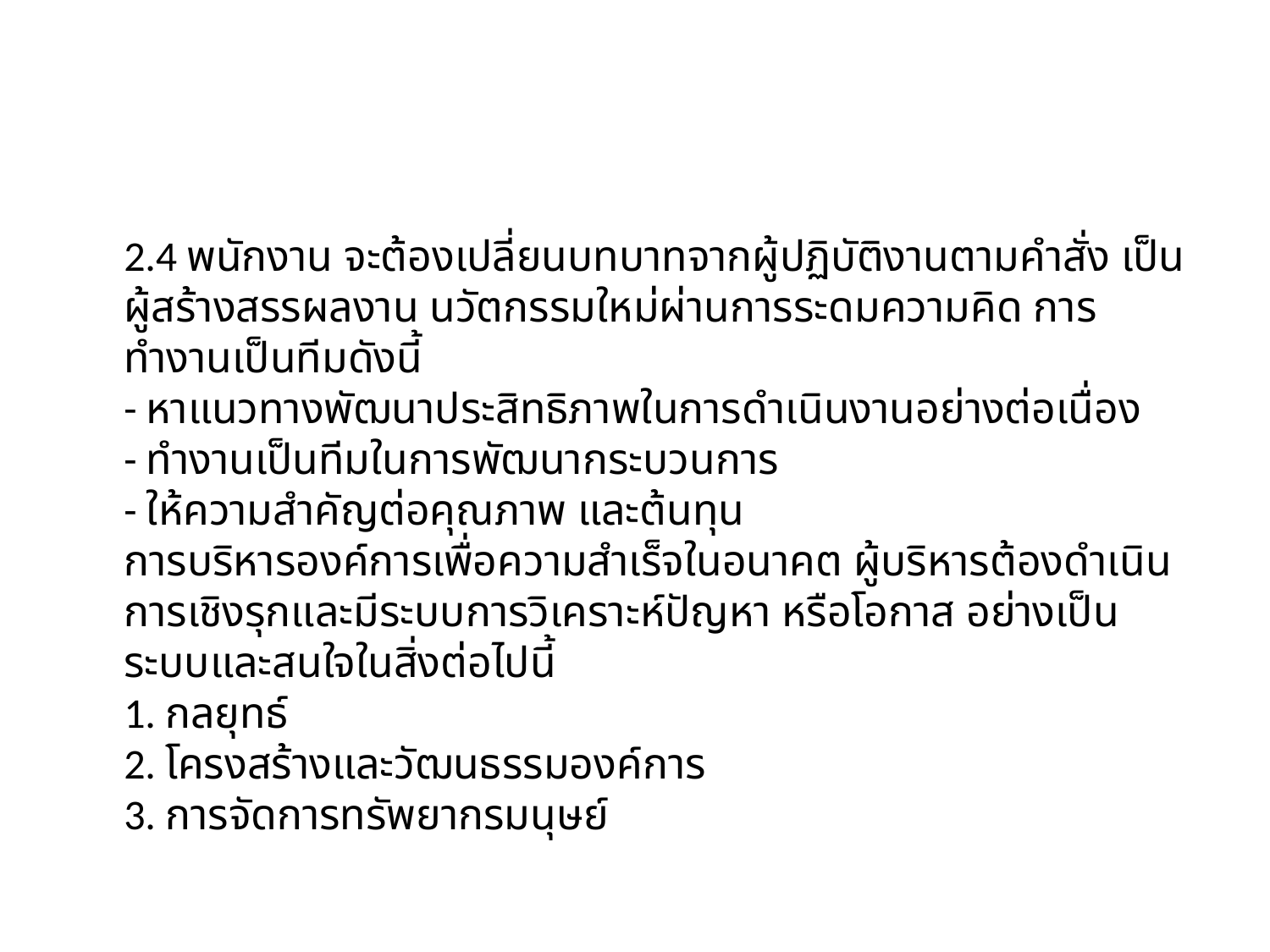

#
	2.4 พนักงาน จะต้องเปลี่ยนบทบาทจากผู้ปฏิบัติงานตามคำสั่ง เป็นผู้สร้างสรรผลงาน นวัตกรรมใหม่ผ่านการระดมความคิด การทำงานเป็นทีมดังนี้
- หาแนวทางพัฒนาประสิทธิภาพในการดำเนินงานอย่างต่อเนื่อง
- ทำงานเป็นทีมในการพัฒนากระบวนการ
- ให้ความสำคัญต่อคุณภาพ และต้นทุน
การบริหารองค์การเพื่อความสำเร็จในอนาคต ผู้บริหารต้องดำเนินการเชิงรุกและมีระบบการวิเคราะห์ปัญหา หรือโอกาส อย่างเป็นระบบและสนใจในสิ่งต่อไปนี้
1. กลยุทธ์
2. โครงสร้างและวัฒนธรรมองค์การ
3. การจัดการทรัพยากรมนุษย์